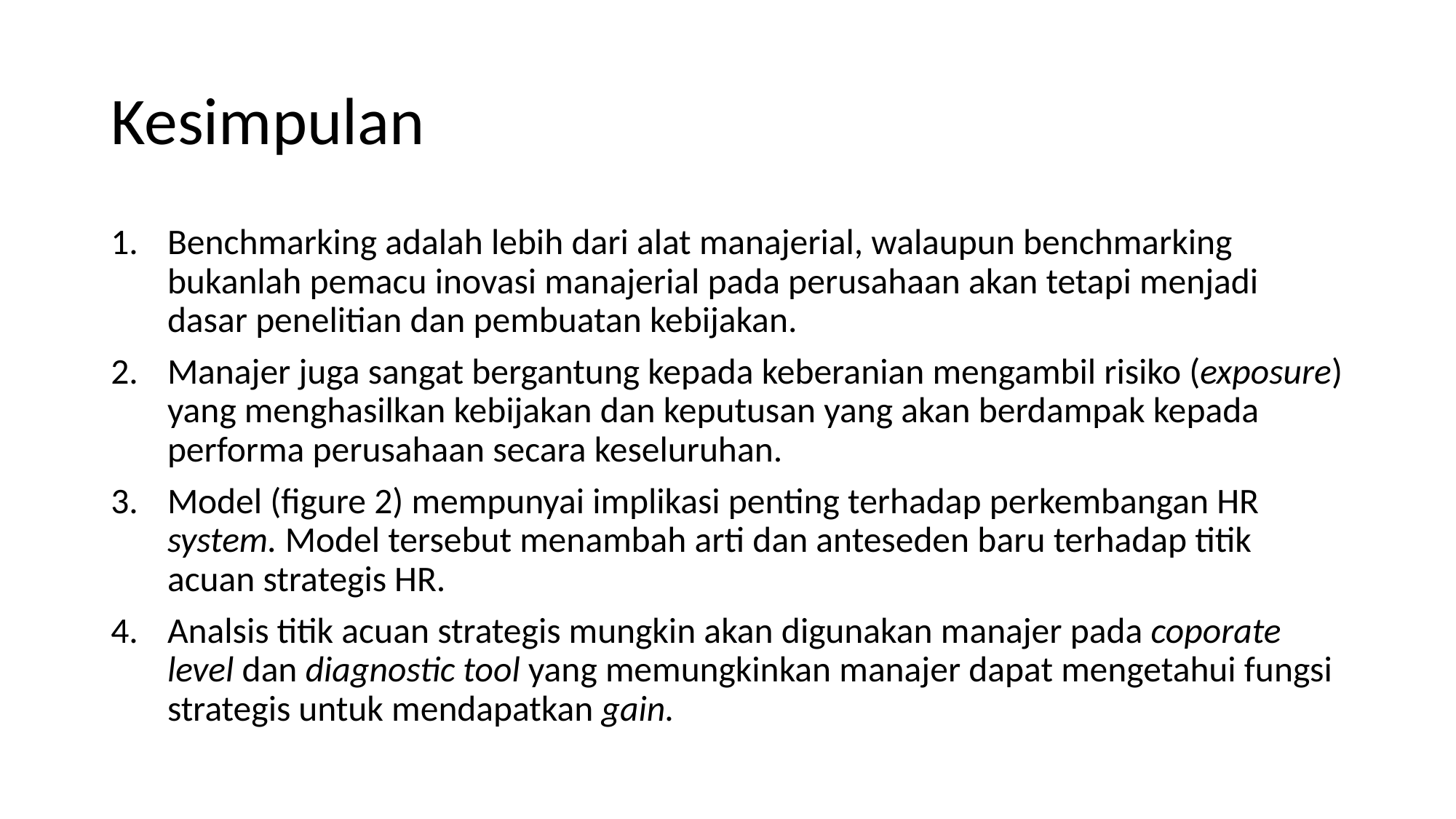

# Kesimpulan
Benchmarking adalah lebih dari alat manajerial, walaupun benchmarking bukanlah pemacu inovasi manajerial pada perusahaan akan tetapi menjadi dasar penelitian dan pembuatan kebijakan.
Manajer juga sangat bergantung kepada keberanian mengambil risiko (exposure) yang menghasilkan kebijakan dan keputusan yang akan berdampak kepada performa perusahaan secara keseluruhan.
Model (figure 2) mempunyai implikasi penting terhadap perkembangan HR system. Model tersebut menambah arti dan anteseden baru terhadap titik acuan strategis HR.
Analsis titik acuan strategis mungkin akan digunakan manajer pada coporate level dan diagnostic tool yang memungkinkan manajer dapat mengetahui fungsi strategis untuk mendapatkan gain.